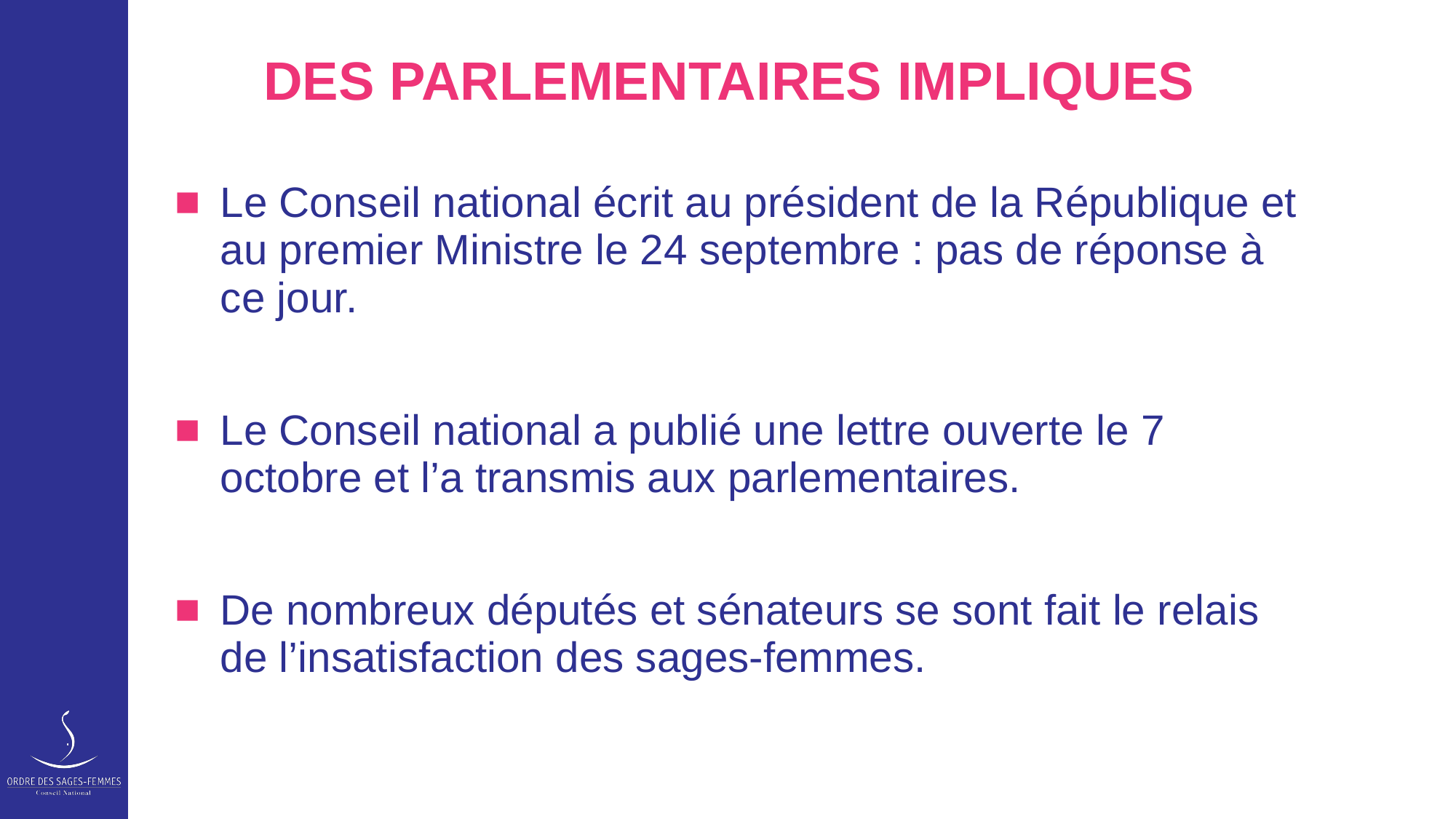

# DES PARLEMENTAIRES IMPLIQUES
Le Conseil national écrit au président de la République et au premier Ministre le 24 septembre : pas de réponse à ce jour.

Le Conseil national a publié une lettre ouverte le 7 octobre et l’a transmis aux parlementaires.

De nombreux députés et sénateurs se sont fait le relais de l’insatisfaction des sages-femmes.